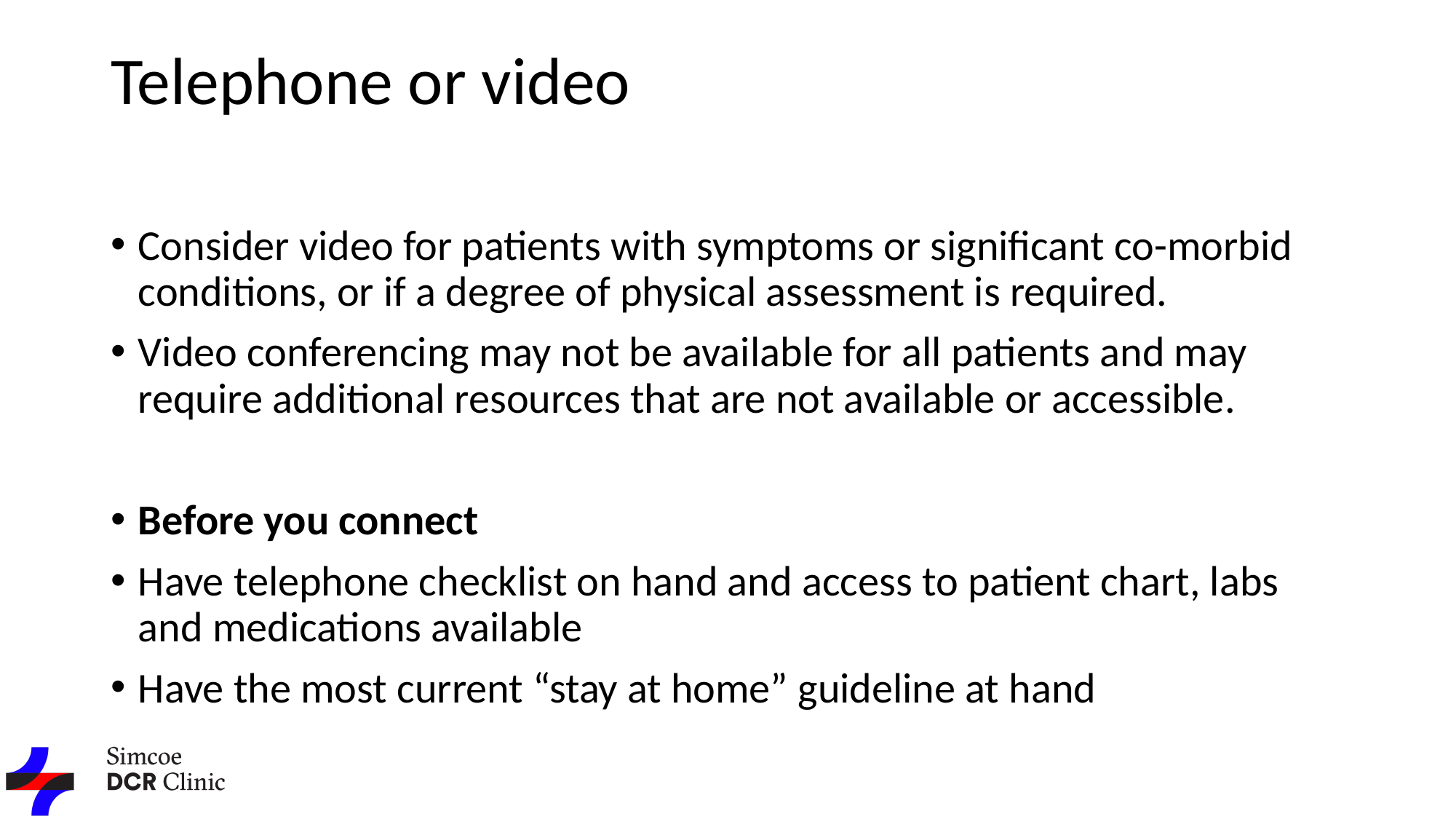

# Telephone or video
Consider video for patients with symptoms or significant co-morbid conditions, or if a degree of physical assessment is required.
Video conferencing may not be available for all patients and may require additional resources that are not available or accessible.

Before you connect
Have telephone checklist on hand and access to patient chart, labs and medications available
Have the most current “stay at home” guideline at hand